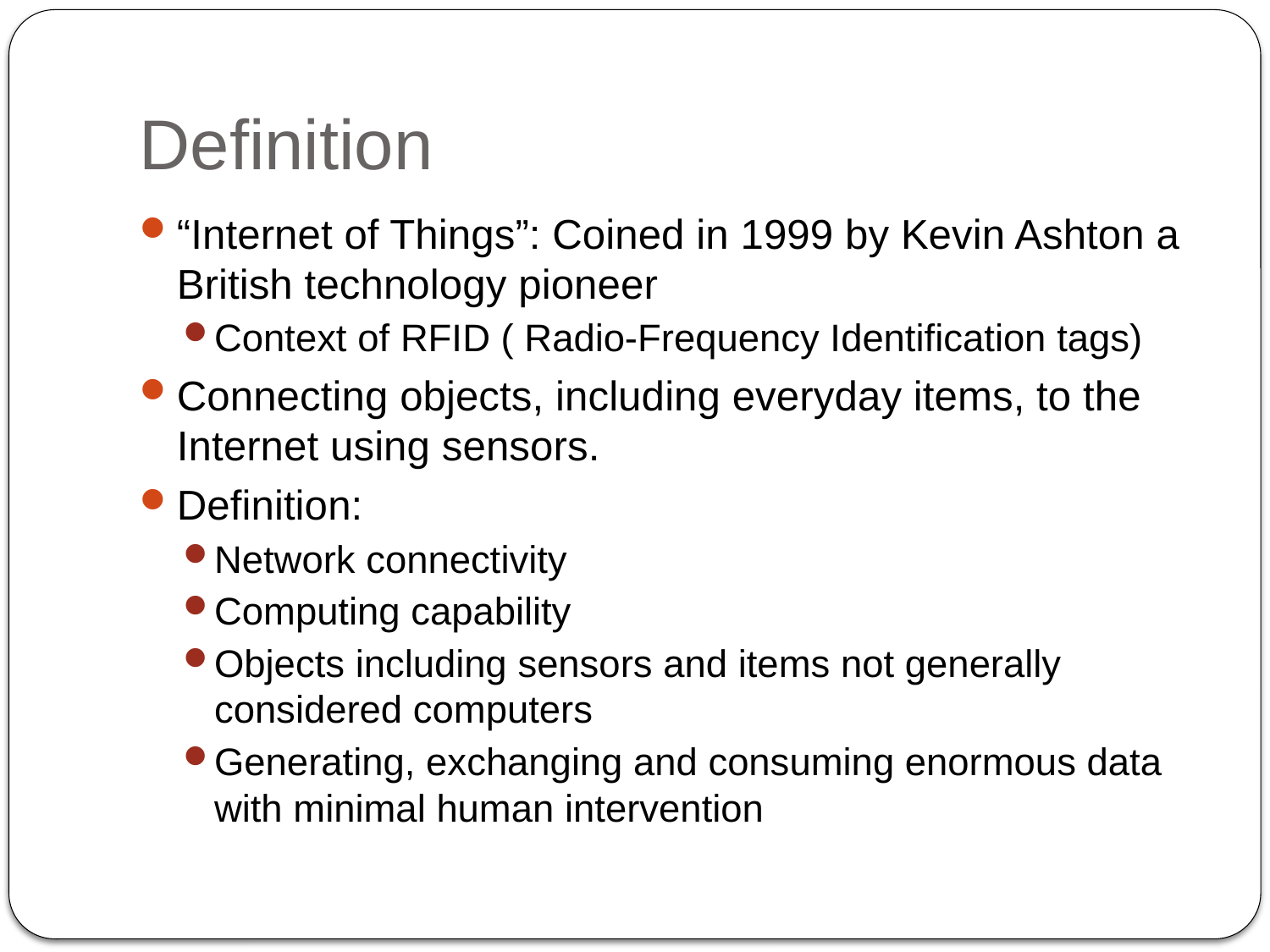

# Definition
“Internet of Things”: Coined in 1999 by Kevin Ashton a British technology pioneer
Context of RFID ( Radio-Frequency Identification tags)
Connecting objects, including everyday items, to the Internet using sensors.
Definition:
Network connectivity
Computing capability
Objects including sensors and items not generally considered computers
Generating, exchanging and consuming enormous data with minimal human intervention